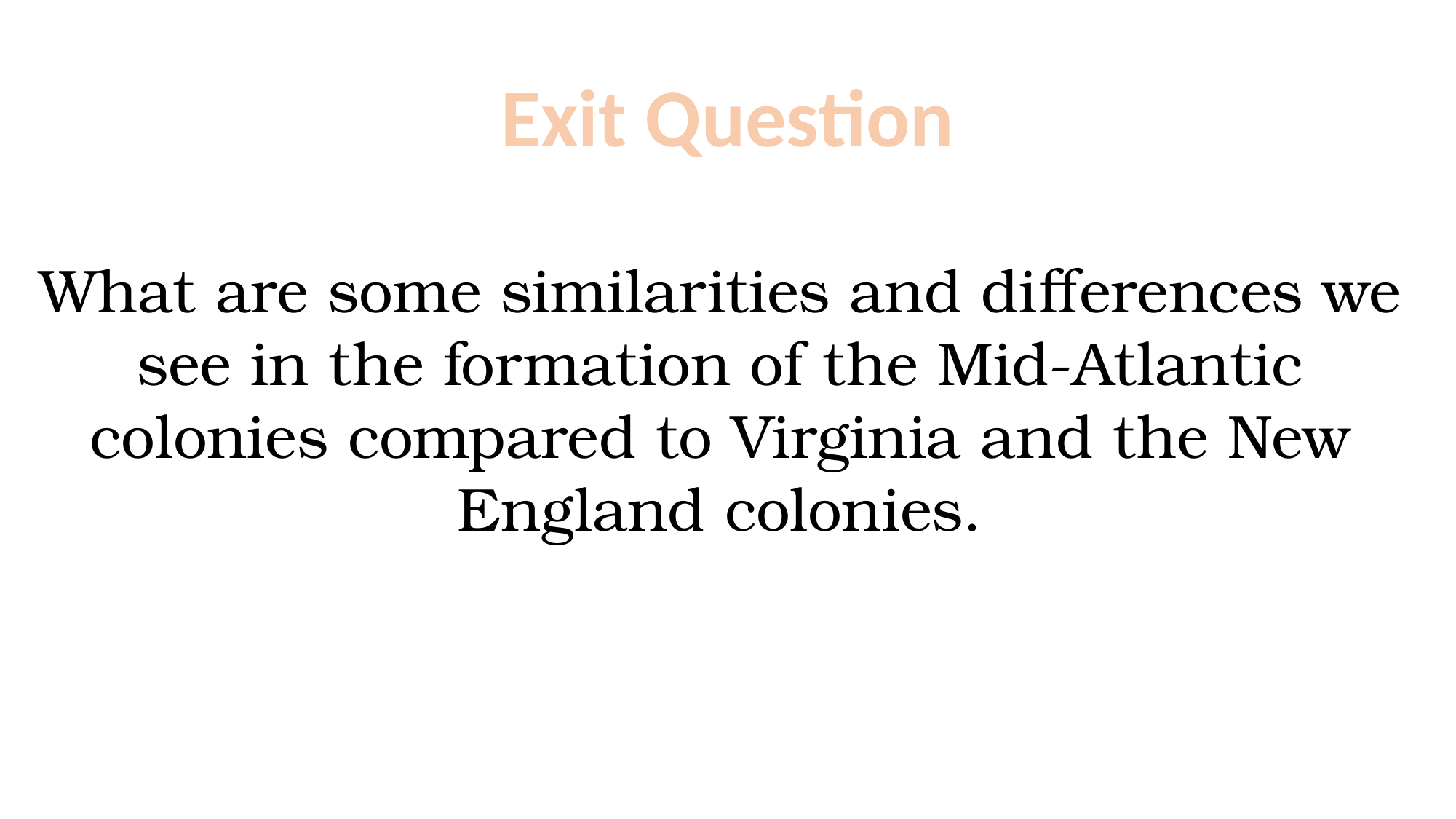

Exit Question
What are some similarities and differences we see in the formation of the Mid-Atlantic colonies compared to Virginia and the New England colonies.